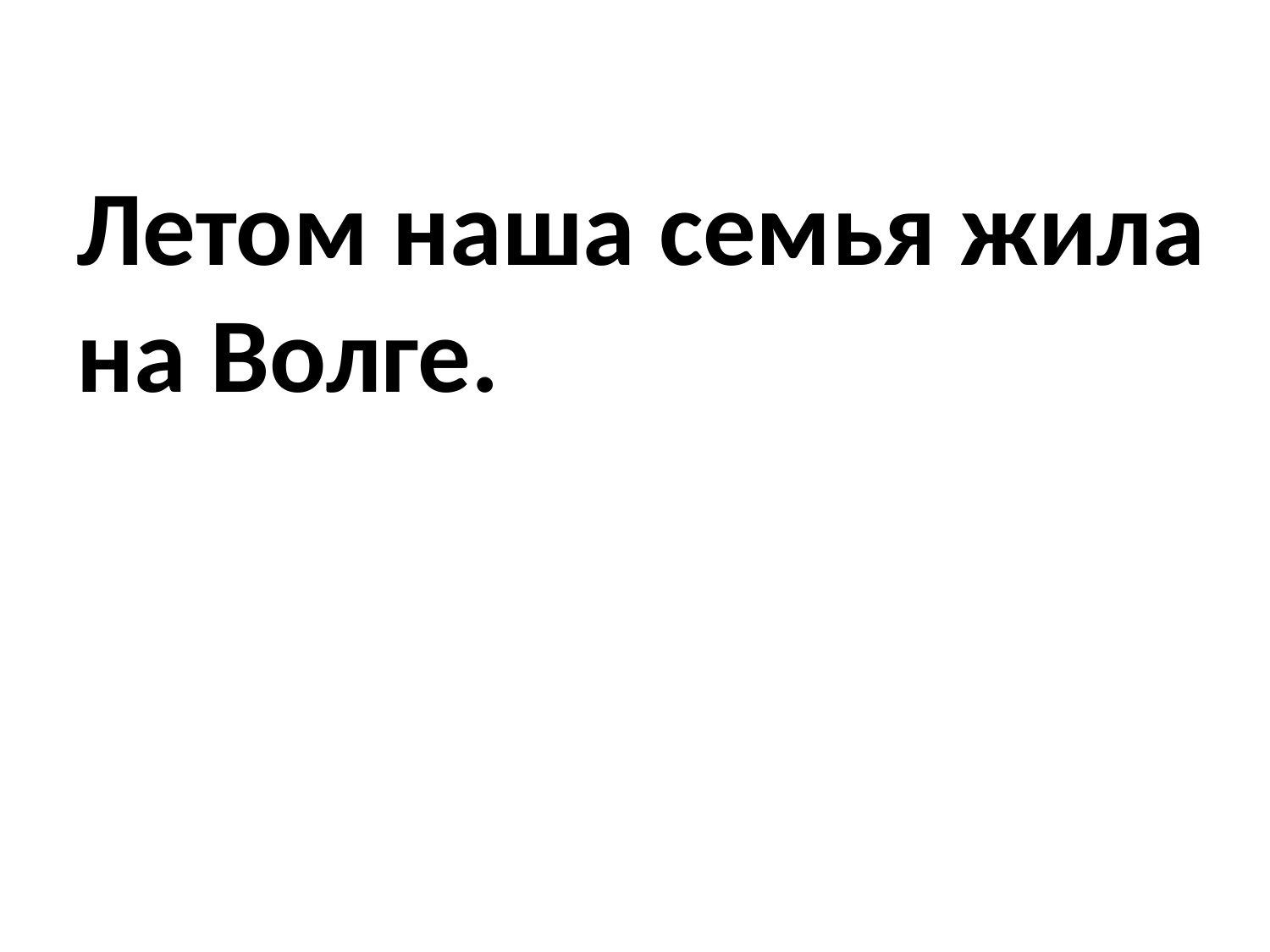

# Летом наша семья жила на Волге.